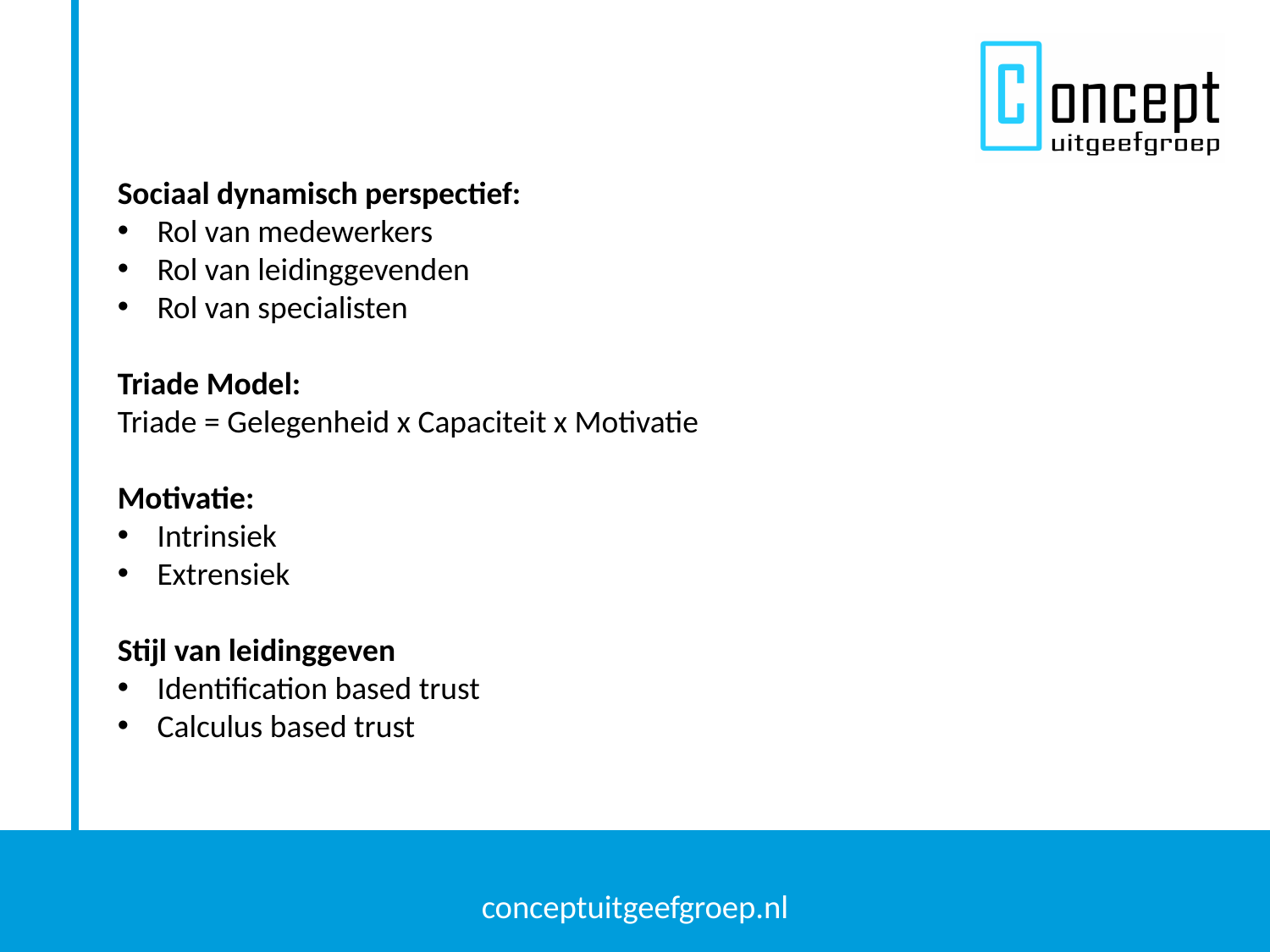

Sociaal dynamisch perspectief:
Rol van medewerkers
Rol van leidinggevenden
Rol van specialisten

Triade Model:
Triade = Gelegenheid x Capaciteit x Motivatie

Motivatie:
Intrinsiek
Extrensiek

Stijl van leidinggeven
Identification based trust
Calculus based trust